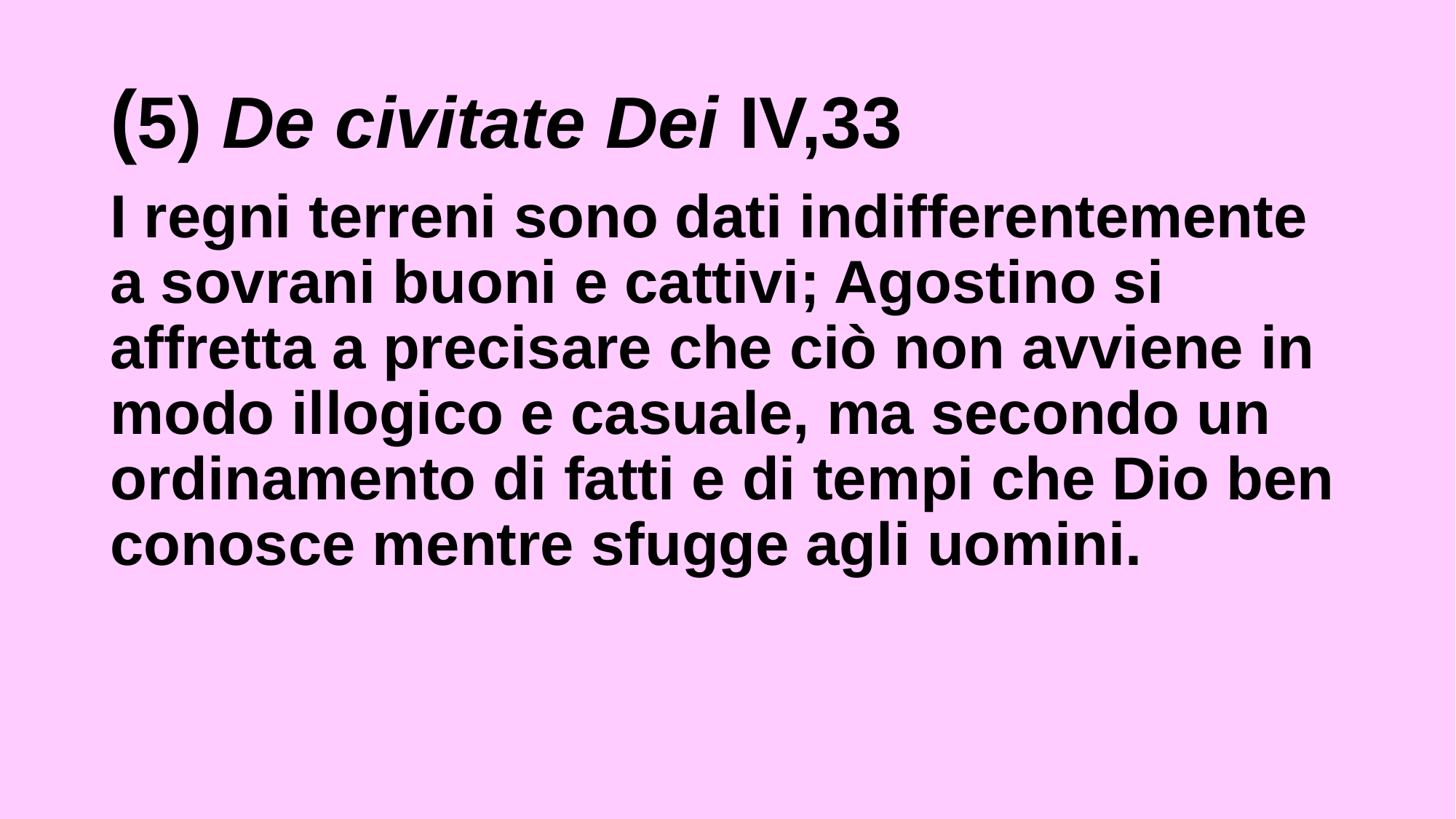

# (5) De civitate Dei IV,33
I regni terreni sono dati indifferentemente a sovrani buoni e cattivi; Agostino si affretta a precisare che ciò non avviene in modo illogico e casuale, ma secondo un ordinamento di fatti e di tempi che Dio ben conosce mentre sfugge agli uomini.